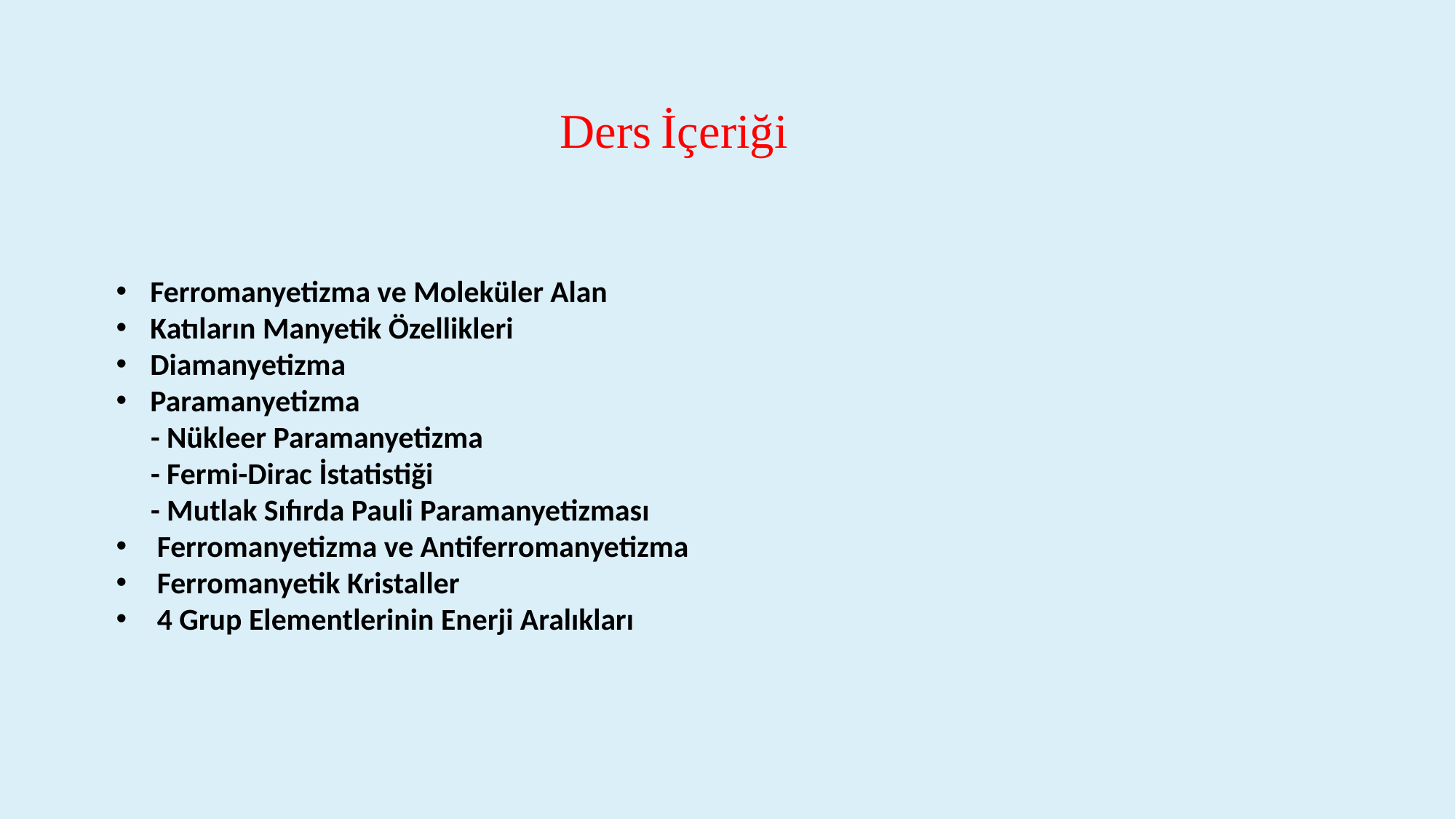

Ders İçeriği
Ferromanyetizma ve Moleküler Alan
Katıların Manyetik Özellikleri
Diamanyetizma
Paramanyetizma
     - Nükleer Paramanyetizma
     - Fermi-Dirac İstatistiği
     - Mutlak Sıfırda Pauli Paramanyetizması
Ferromanyetizma ve Antiferromanyetizma
Ferromanyetik Kristaller
4 Grup Elementlerinin Enerji Aralıkları